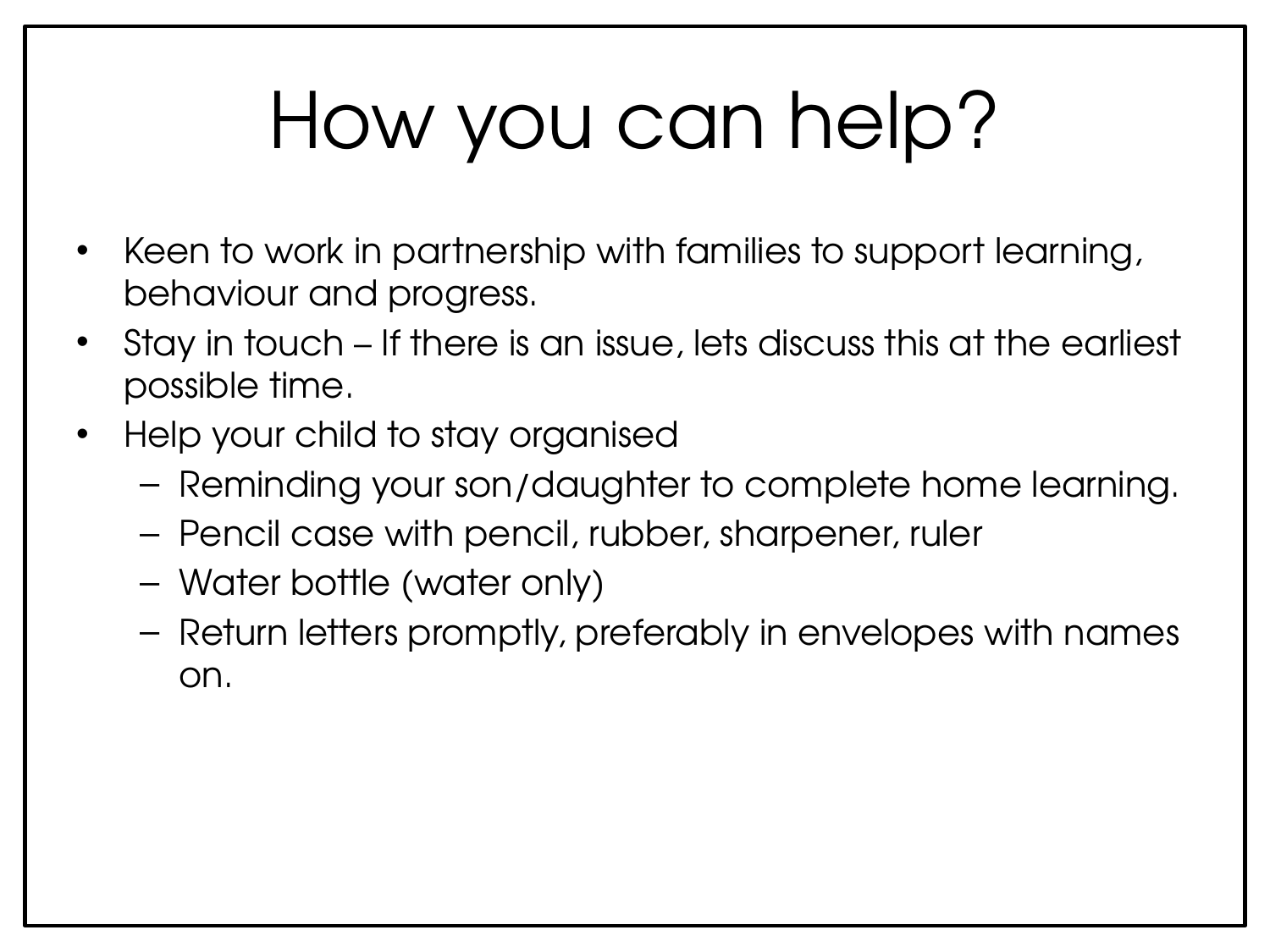

# How you can help?
Keen to work in partnership with families to support learning, behaviour and progress.
Stay in touch – If there is an issue, lets discuss this at the earliest possible time.
Help your child to stay organised
Reminding your son/daughter to complete home learning.
Pencil case with pencil, rubber, sharpener, ruler
Water bottle (water only)
Return letters promptly, preferably in envelopes with names on.